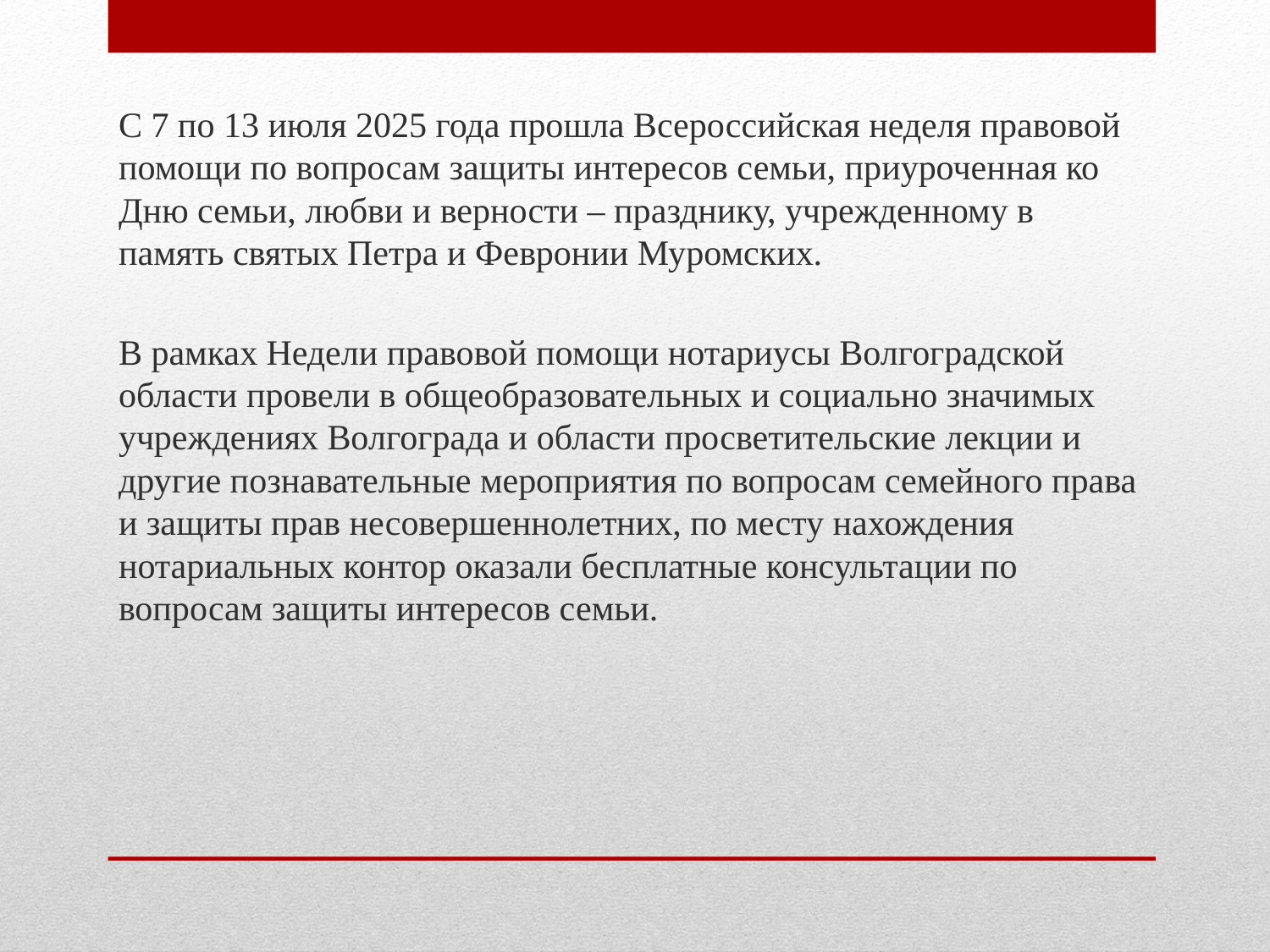

С 7 по 13 июля 2025 года прошла Всероссийская неделя правовой помощи по вопросам защиты интересов семьи, приуроченная ко Дню семьи, любви и верности – празднику, учрежденному в память святых Петра и Февронии Муромских.

В рамках Недели правовой помощи нотариусы Волгоградской области провели в общеобразовательных и социально значимых учреждениях Волгограда и области просветительские лекции и другие познавательные мероприятия по вопросам семейного права и защиты прав несовершеннолетних, по месту нахождения нотариальных контор оказали бесплатные консультации по вопросам защиты интересов семьи.